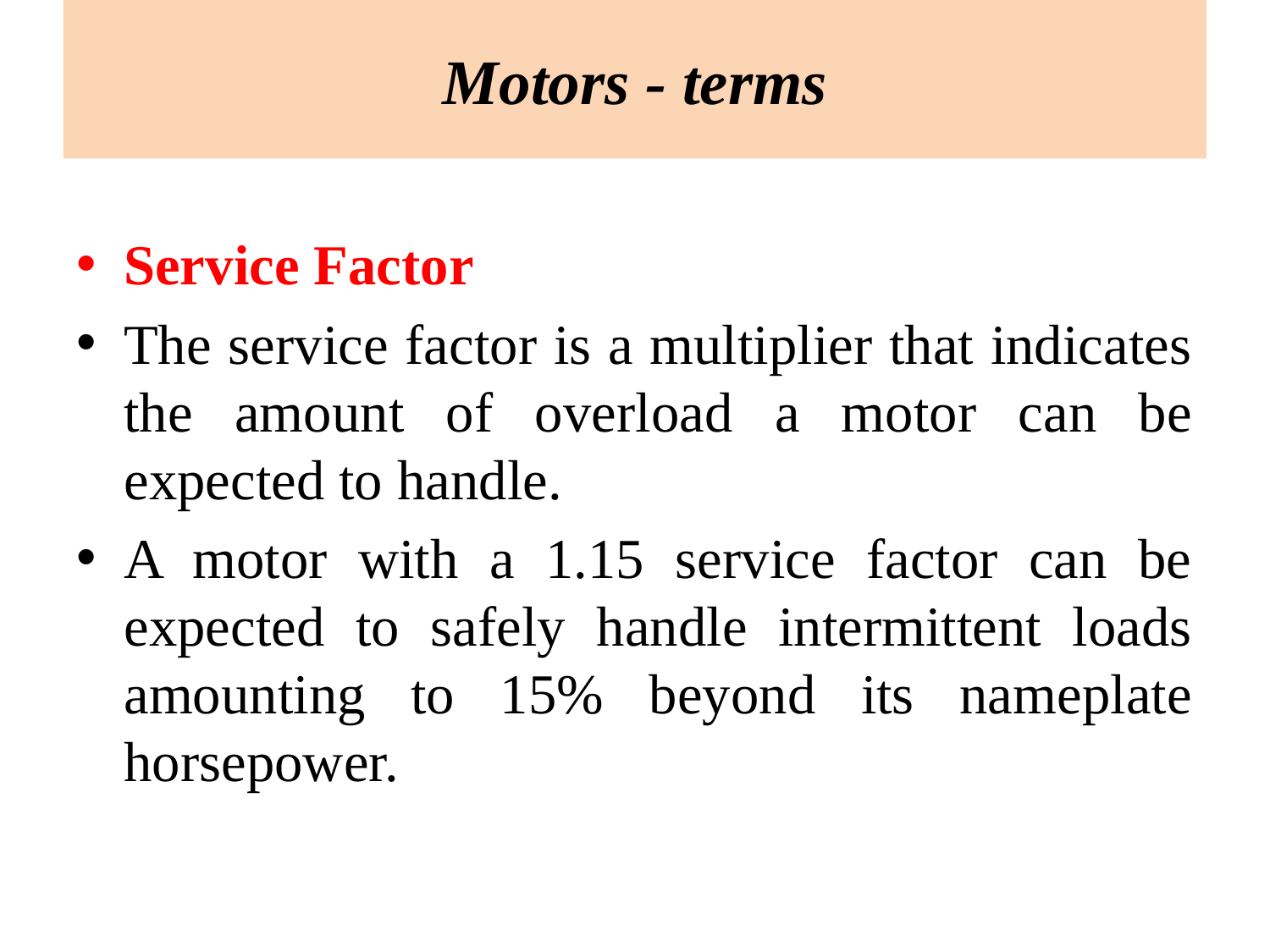

Motors - terms
Service Factor
The service factor is a multiplier that indicates the amount of overload a motor can be expected to handle.
A motor with a 1.15 service factor can be expected to safely handle intermittent loads amounting to 15% beyond its nameplate horsepower.